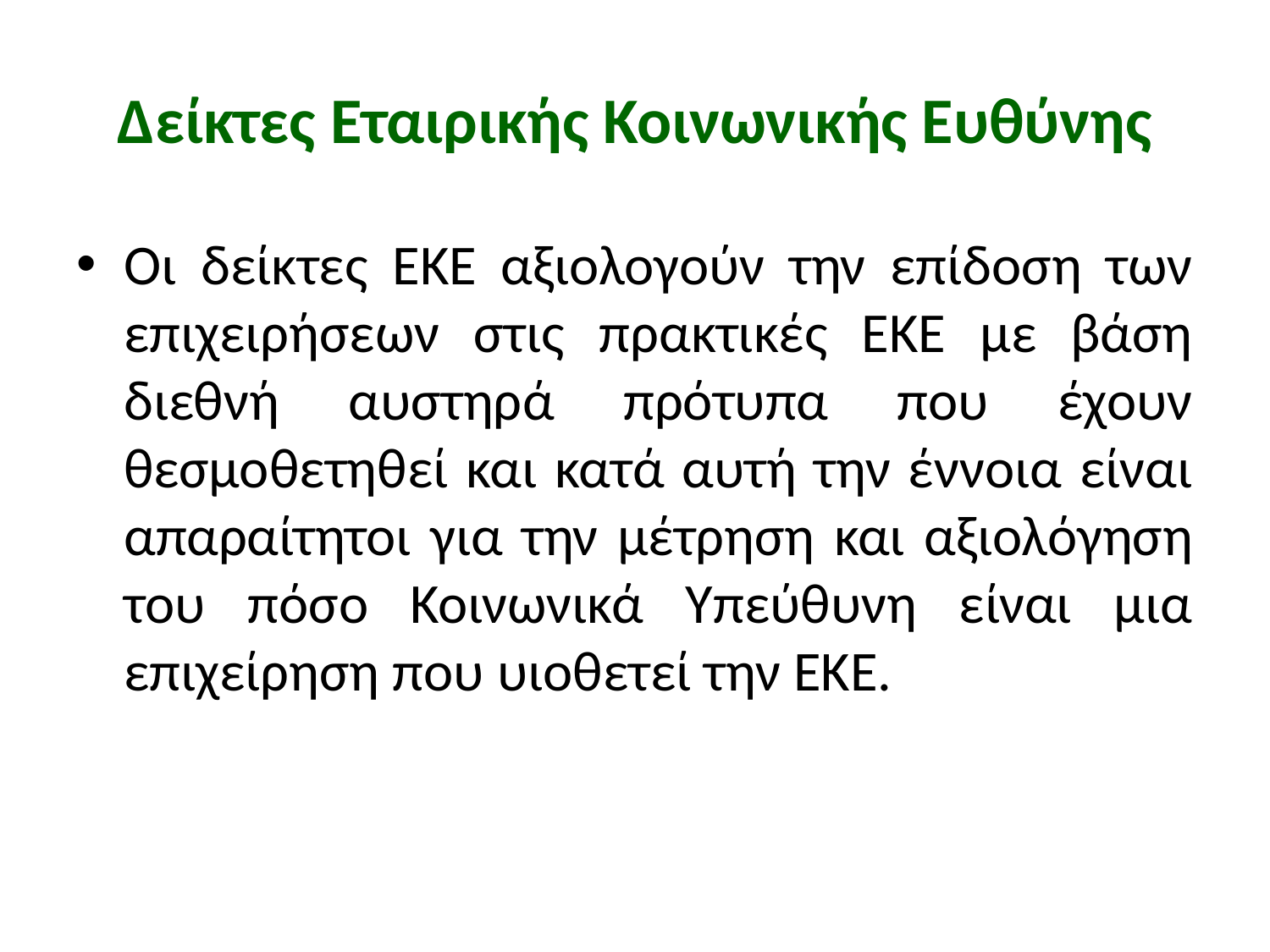

# Δείκτες Εταιρικής Κοινωνικής Ευθύνης
Οι δείκτες ΕΚΕ αξιολογούν την επίδοση των επιχειρήσεων στις πρακτικές ΕΚΕ με βάση διεθνή αυστηρά πρότυπα που έχουν θεσμοθετηθεί και κατά αυτή την έννοια είναι απαραίτητοι για την μέτρηση και αξιολόγηση του πόσο Κοινωνικά Υπεύθυνη είναι μια επιχείρηση που υιοθετεί την ΕΚΕ.